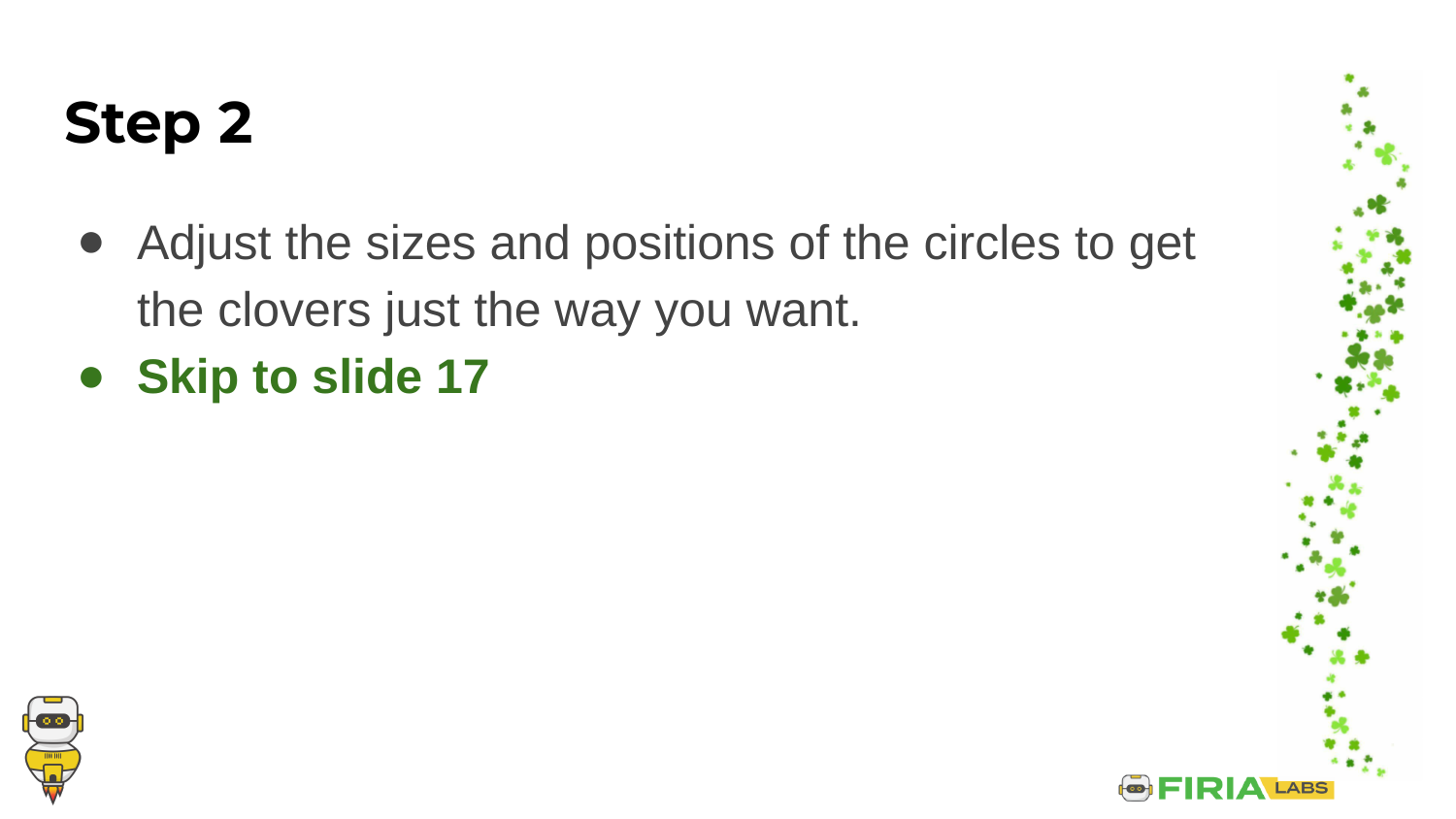

# Step 2
Adjust the sizes and positions of the circles to get the clovers just the way you want.
Skip to slide 17